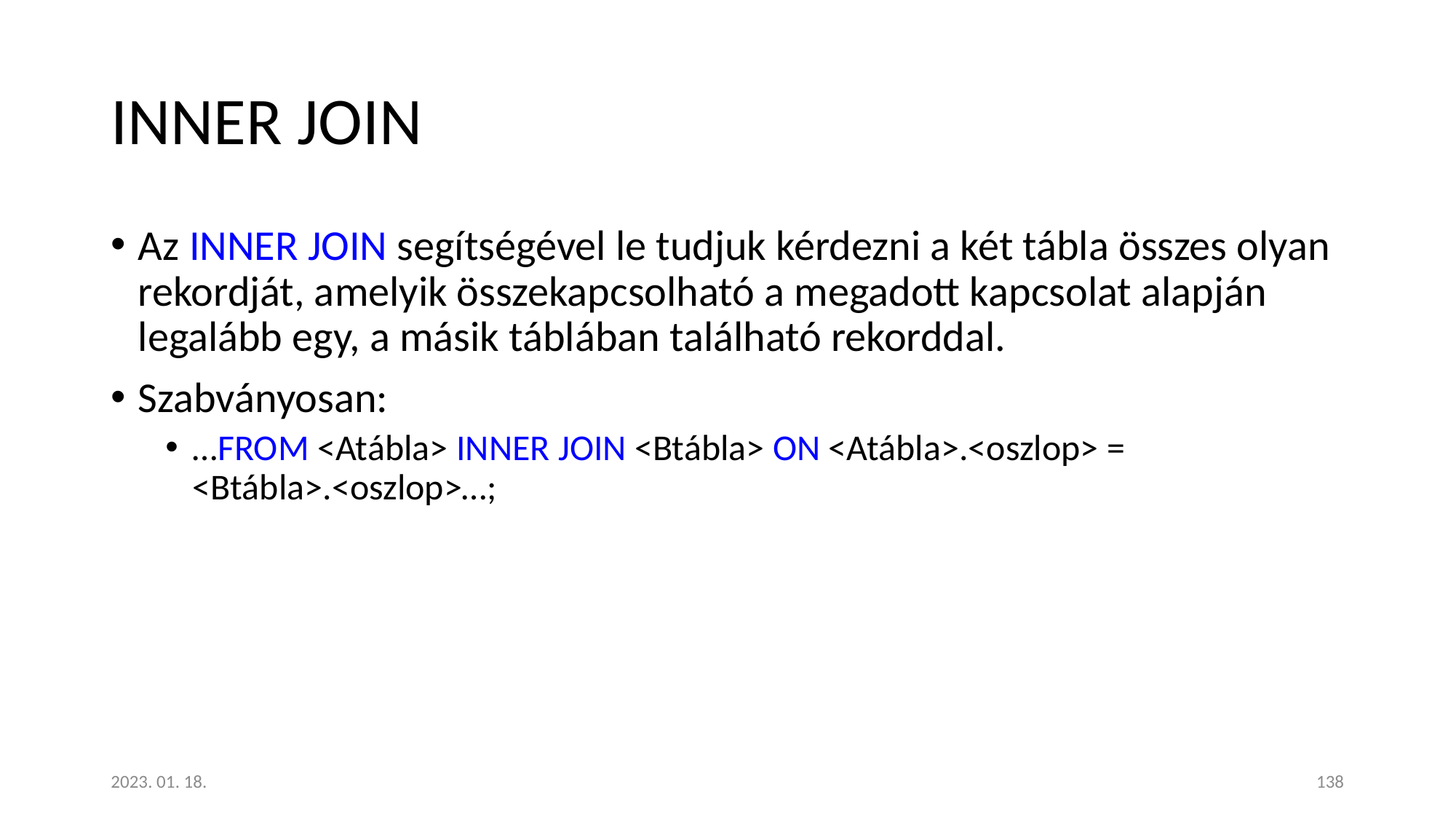

# INNER JOIN
Az INNER JOIN segítségével le tudjuk kérdezni a két tábla összes olyan rekordját, amelyik összekapcsolható a megadott kapcsolat alapján legalább egy, a másik táblában található rekorddal.
Szabványosan:
…FROM <Atábla> INNER JOIN <Btábla> ON <Atábla>.<oszlop> = <Btábla>.<oszlop>…;
2023. 01. 18.
138